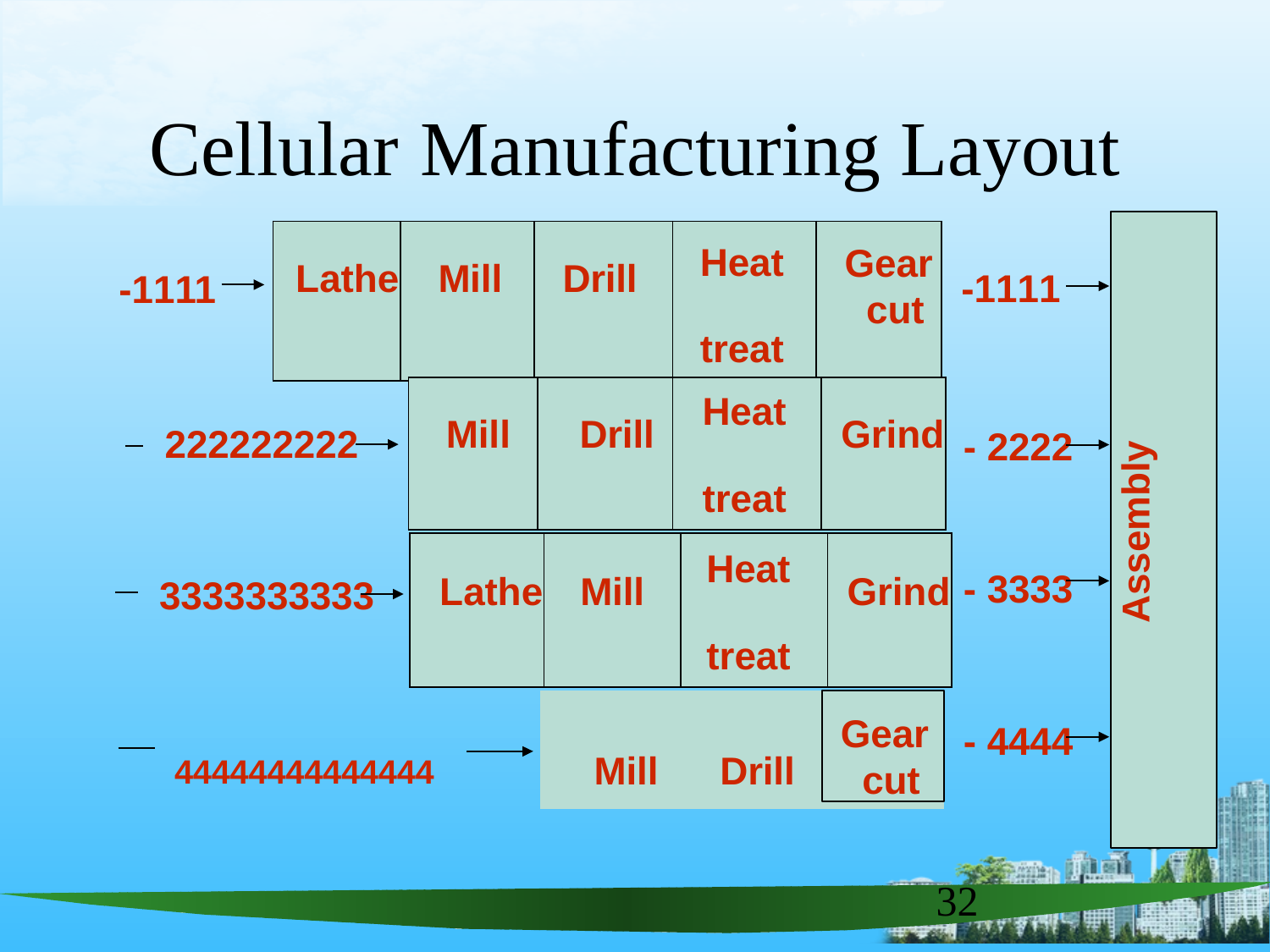

# Cellular	Manufacturing Layout
Assembly
| Lathe | Mill | Drill | Heat treat | Gear cut |
| --- | --- | --- | --- | --- |
-1111
-1111

| Mill | Drill | Heat treat | Grind |
| --- | --- | --- | --- |
222222222
- 2222

| Lathe | Mill | Heat treat | Grind |
| --- | --- | --- | --- |
- 3333
3333333333
Gear  cut
- 4444
44444444444444	Mill	Drill

32